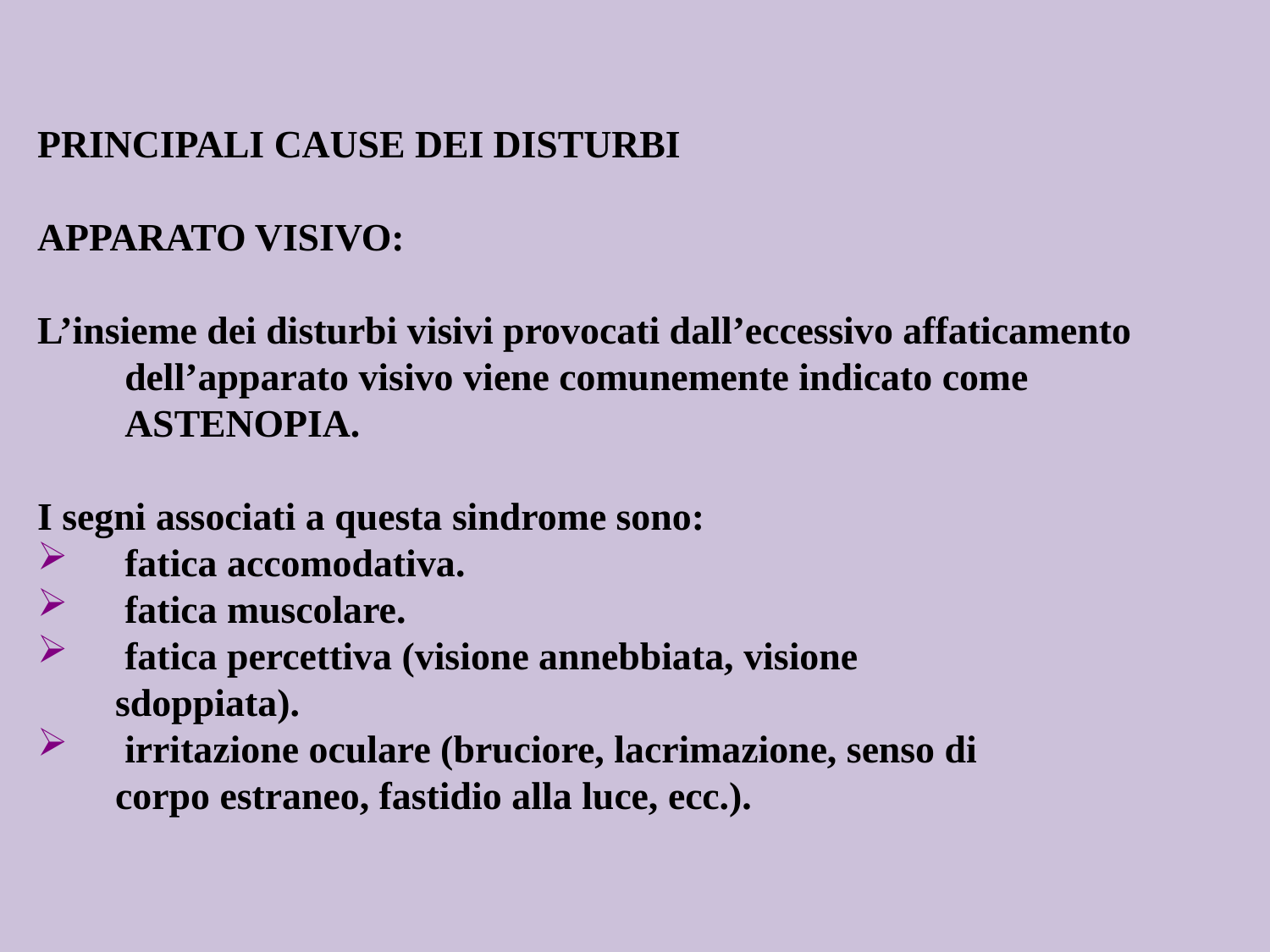

PRINCIPALI CAUSE DEI DISTURBI

APPARATO VISIVO:

L’insieme dei disturbi visivi provocati dall’eccessivo affaticamento dell’apparato visivo viene comunemente indicato come ASTENOPIA.

I segni associati a questa sindrome sono:
fatica accomodativa.
fatica muscolare.
fatica percettiva (visione annebbiata, visione
        sdoppiata).
irritazione oculare (bruciore, lacrimazione, senso di
        corpo estraneo, fastidio alla luce, ecc.).